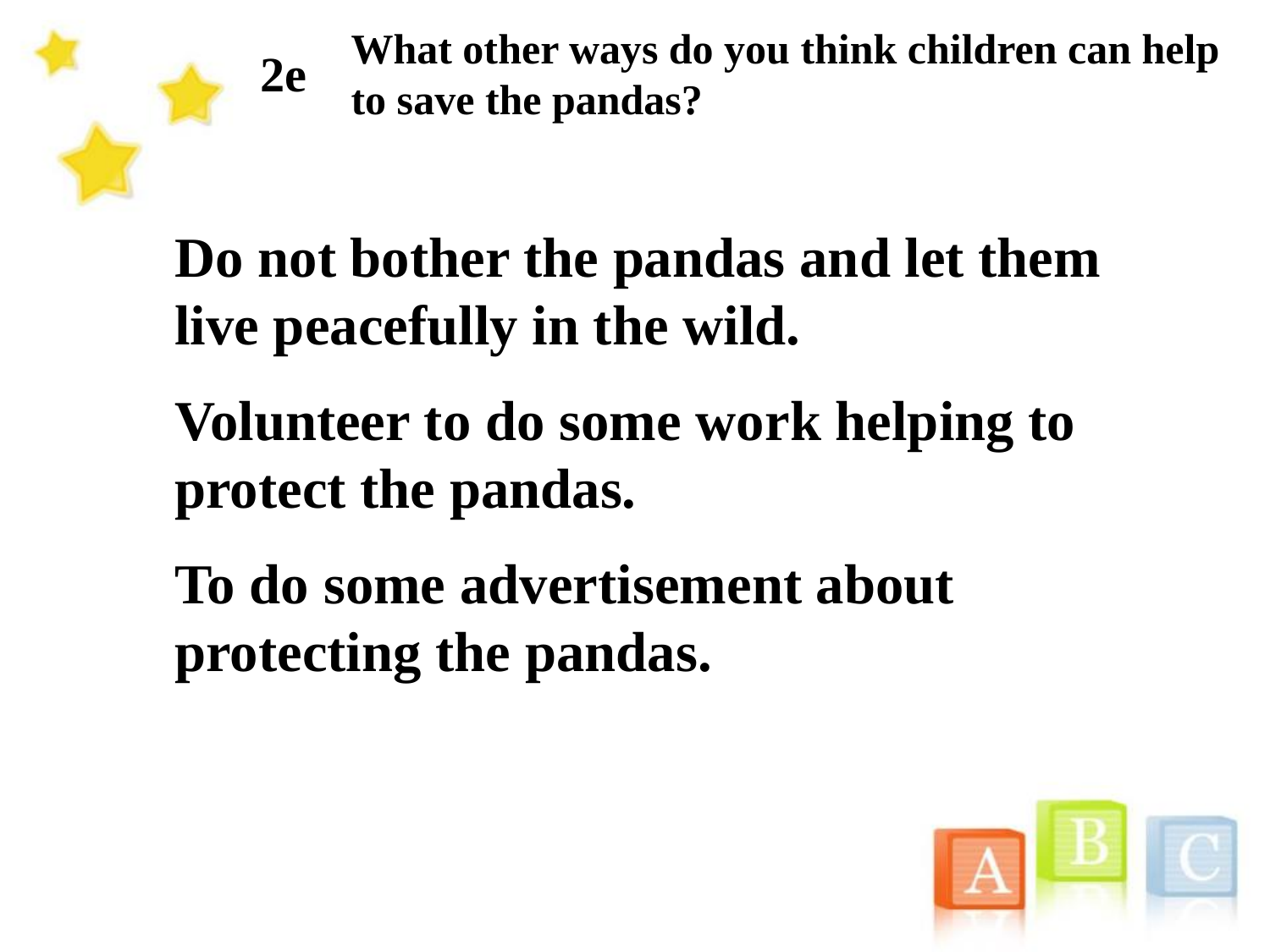

What other ways do you think children can help to save the pandas?
2e
Do not bother the pandas and let them live peacefully in the wild.
Volunteer to do some work helping to protect the pandas.
To do some advertisement about protecting the pandas.